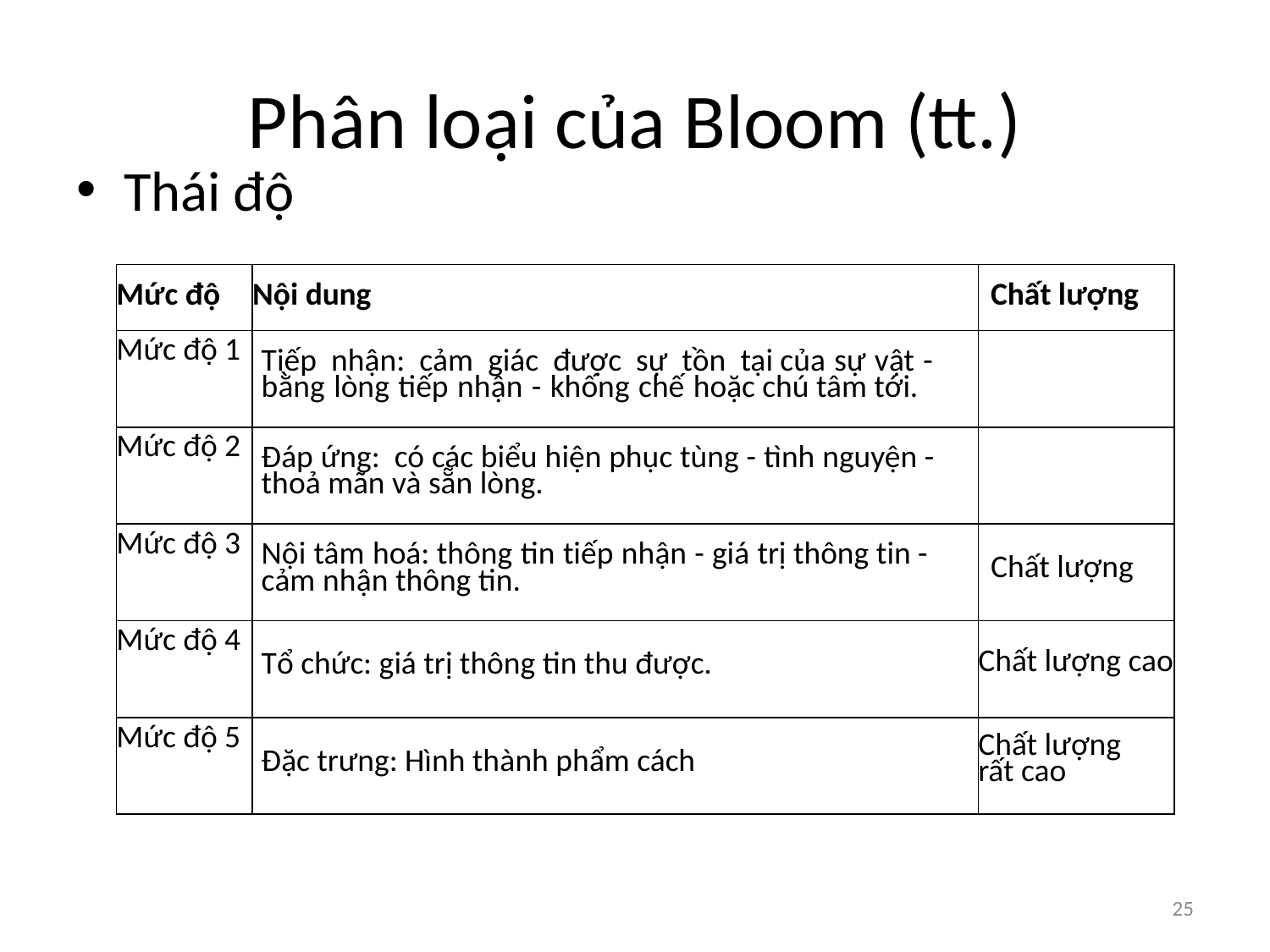

# Phân loại của Bloom (tt.)
Thái độ
| Mức độ | Nội dung | Chất lượng |
| --- | --- | --- |
| Mức độ 1 | Tiếp nhận: cảm giác được sự tồn tại của sự vật - bằng lòng tiếp nhận - khống chế hoặc chú tâm tới. |  |
| Mức độ 2 | Đáp ứng: có các biểu hiện phục tùng - tình nguyện - thoả mãn và sẵn lòng. |  |
| Mức độ 3 | Nội tâm hoá: thông tin tiếp nhận - giá trị thông tin - cảm nhận thông tin. | Chất lượng |
| Mức độ 4 | Tổ chức: giá trị thông tin thu được. | Chất lượng cao |
| Mức độ 5 | Đặc trưng: Hình thành phẩm cách | Chất lượng rất cao |
25